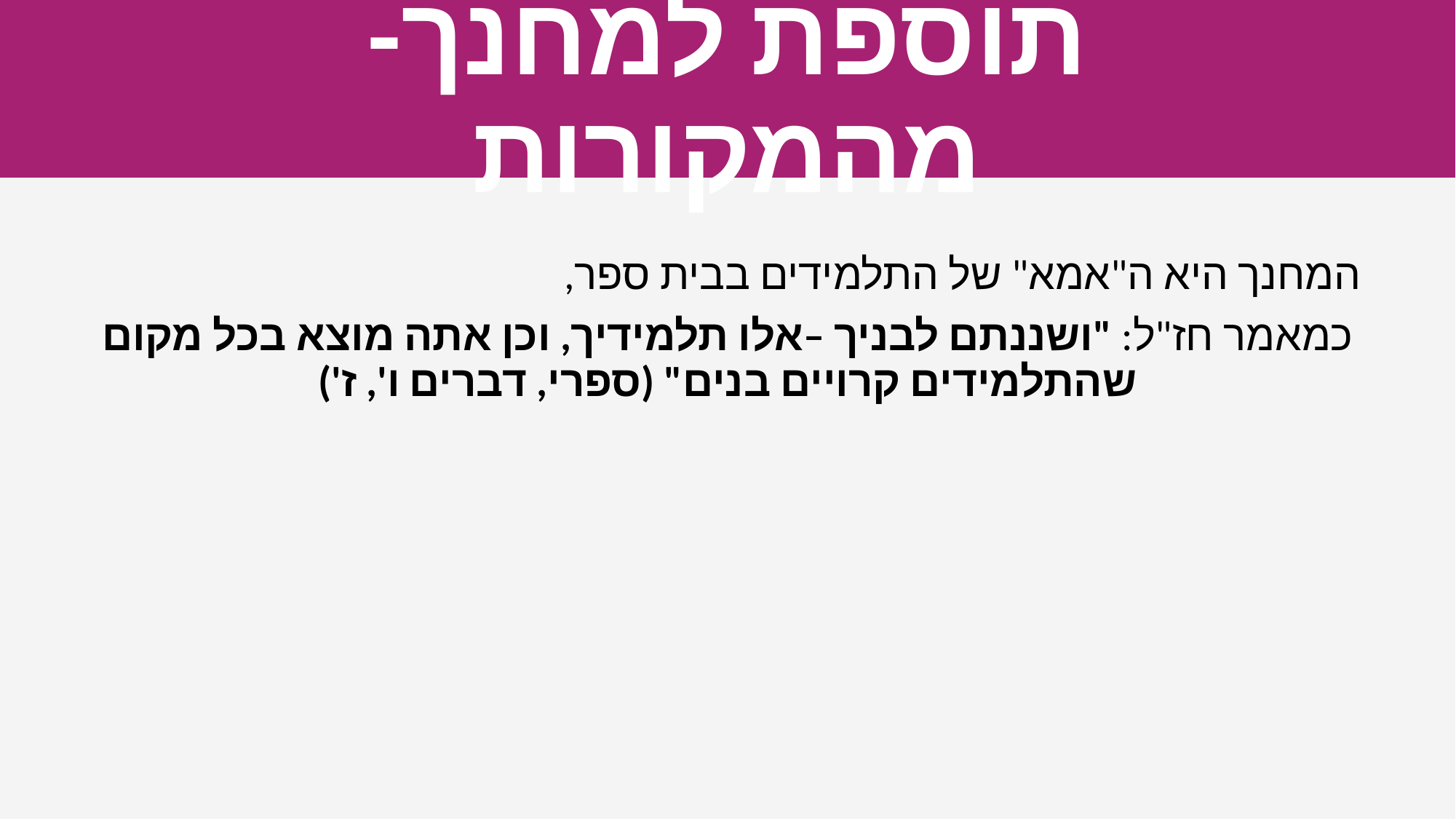

# תוספת למחנך- מהמקורות
המחנך היא ה"אמא" של התלמידים בבית ספר,
כמאמר חז"ל: "ושננתם לבניך –אלו תלמידיך, וכן אתה מוצא בכל מקום שהתלמידים קרויים בנים" (ספרי, דברים ו', ז')